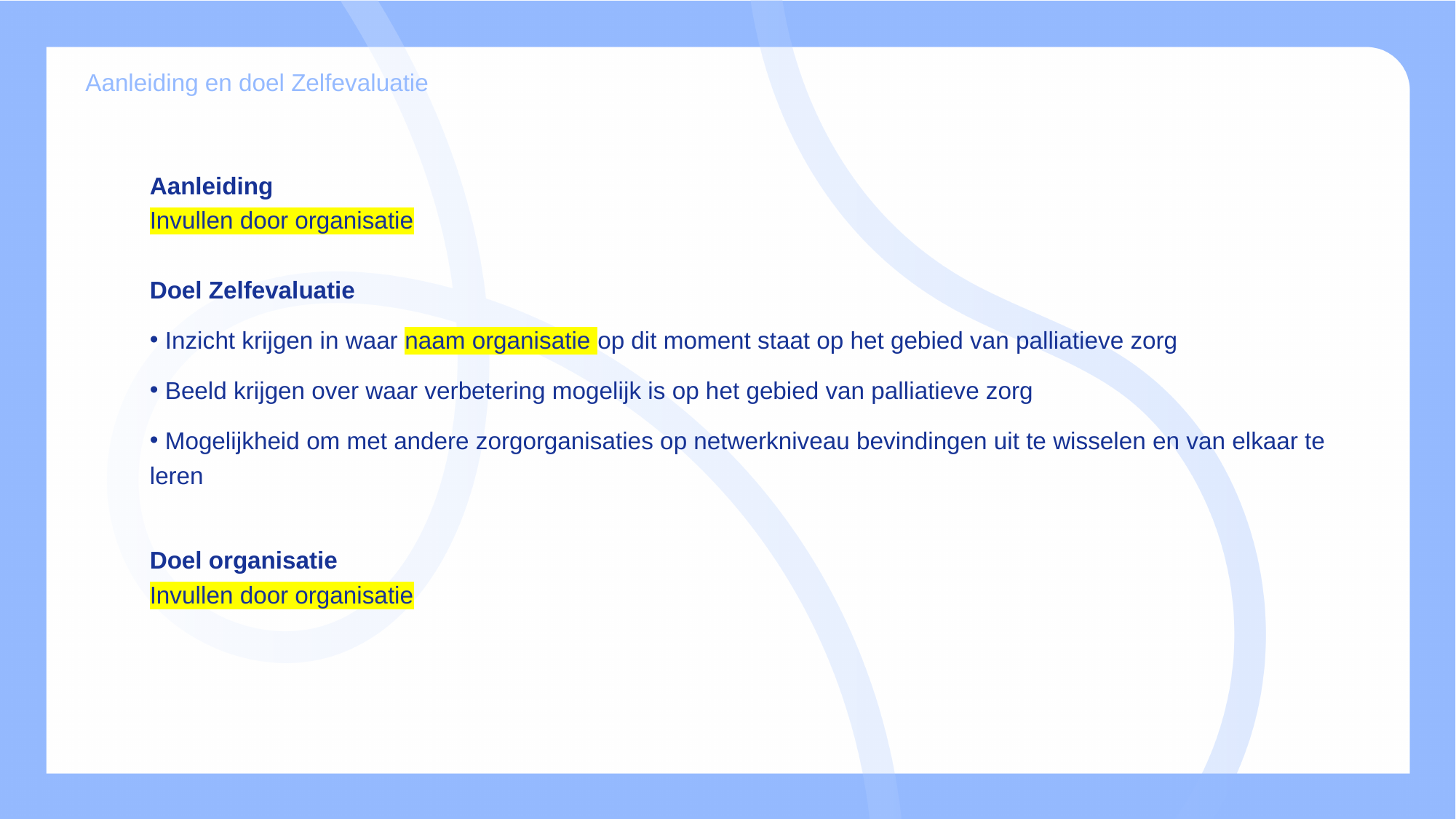

Aanleiding en doel Zelfevaluatie
Aanleiding
Invullen door organisatie
Doel Zelfevaluatie
 Inzicht krijgen in waar naam organisatie op dit moment staat op het gebied van palliatieve zorg​
 Beeld krijgen over waar verbetering mogelijk is op het gebied van palliatieve zorg​
 Mogelijkheid om met andere zorgorganisaties op netwerkniveau bevindingen uit te wisselen en van elkaar te leren
Doel organisatie
Invullen door organisatie